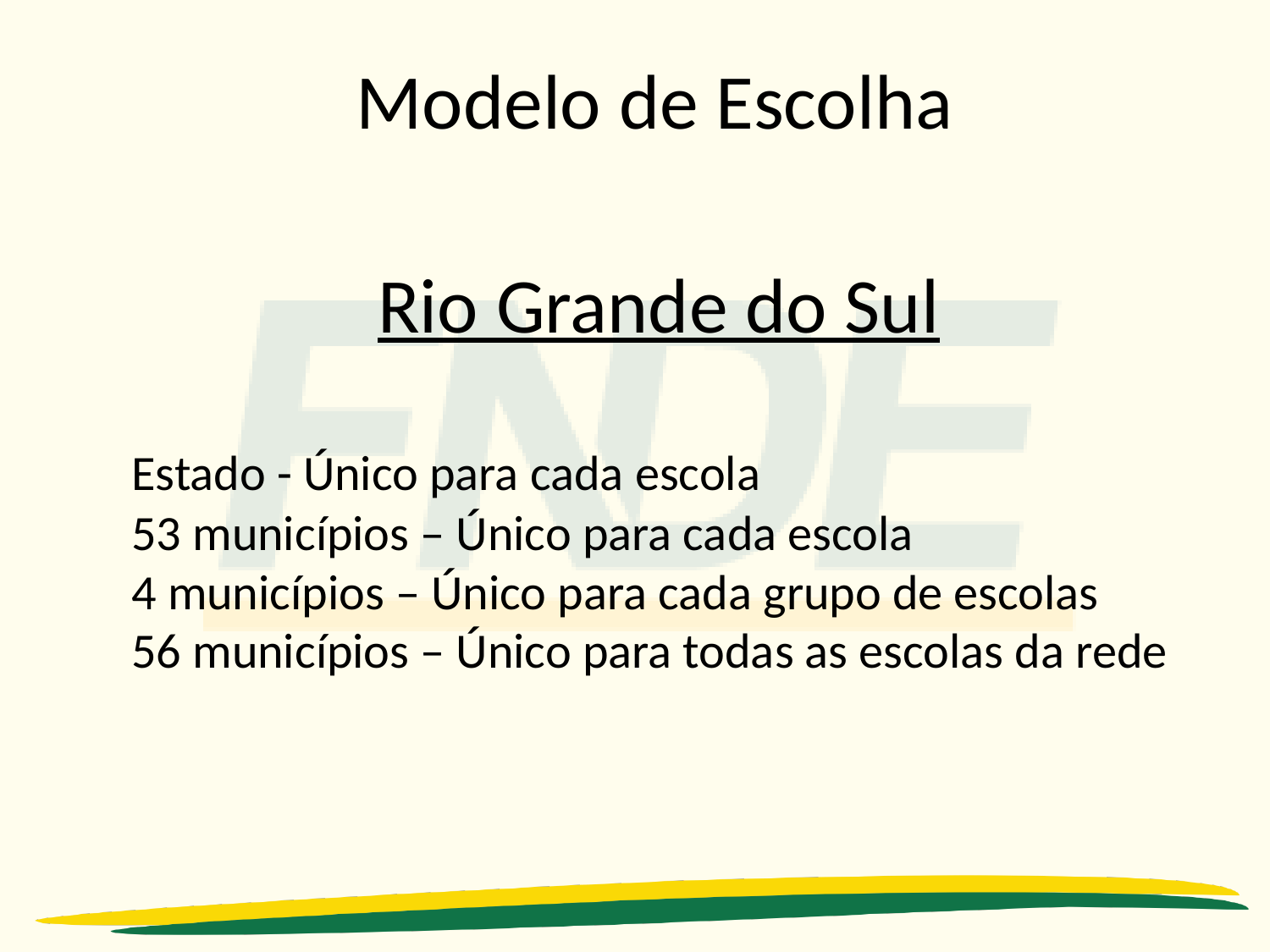

# Modelo de Escolha

Rio Grande do Sul

Estado - Único para cada escola
53 municípios – Único para cada escola
4 municípios – Único para cada grupo de escolas
56 municípios – Único para todas as escolas da rede